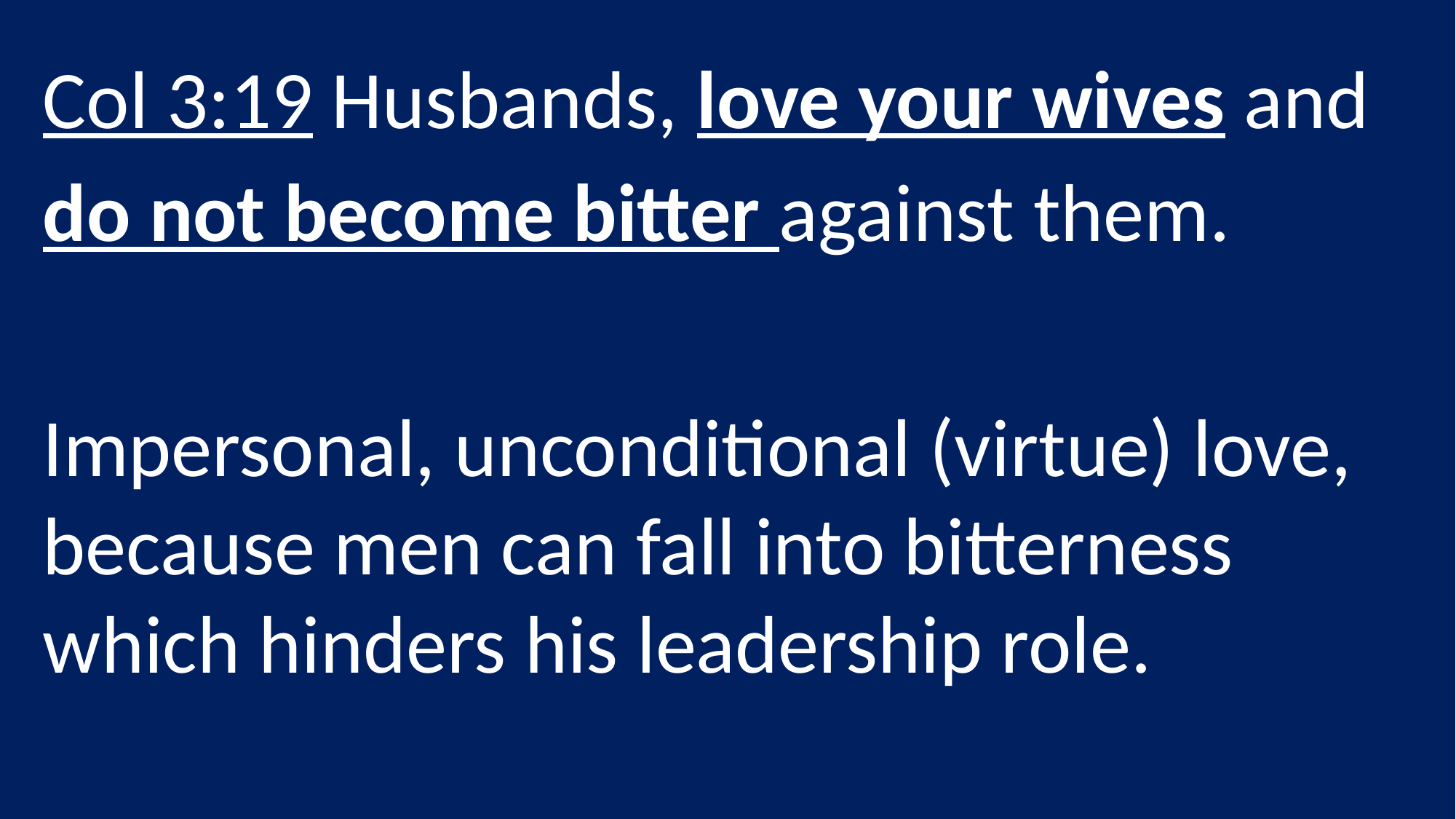

Col 3:19 Husbands, love your wives and do not become bitter against them.

Impersonal, unconditional (virtue) love, because men can fall into bitterness which hinders his leadership role.